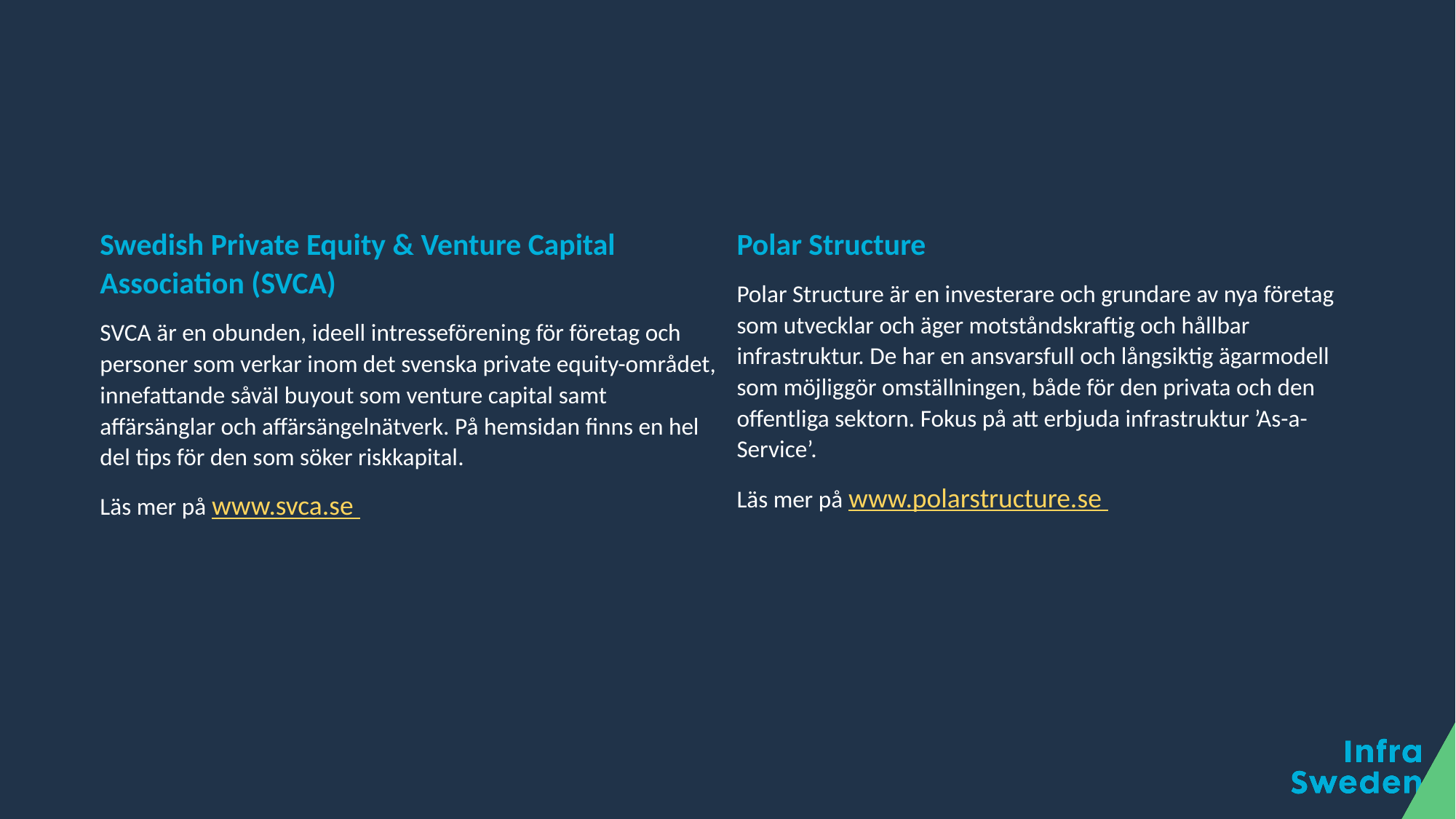

Polar Structure
Polar Structure är en investerare och grundare av nya företag som utvecklar och äger motståndskraftig och hållbar infrastruktur. De har en ansvarsfull och långsiktig ägarmodell som möjliggör omställningen, både för den privata och den offentliga sektorn. Fokus på att erbjuda infrastruktur ’As-a-Service’.
Läs mer på www.polarstructure.se

Swedish Private Equity & Venture Capital Association (SVCA)
SVCA är en obunden, ideell intresseförening för företag och personer som verkar inom det svenska private equity-området, innefattande såväl buyout som venture capital samt affärsänglar och affärsängelnätverk. På hemsidan finns en hel del tips för den som söker riskkapital.
Läs mer på www.svca.se